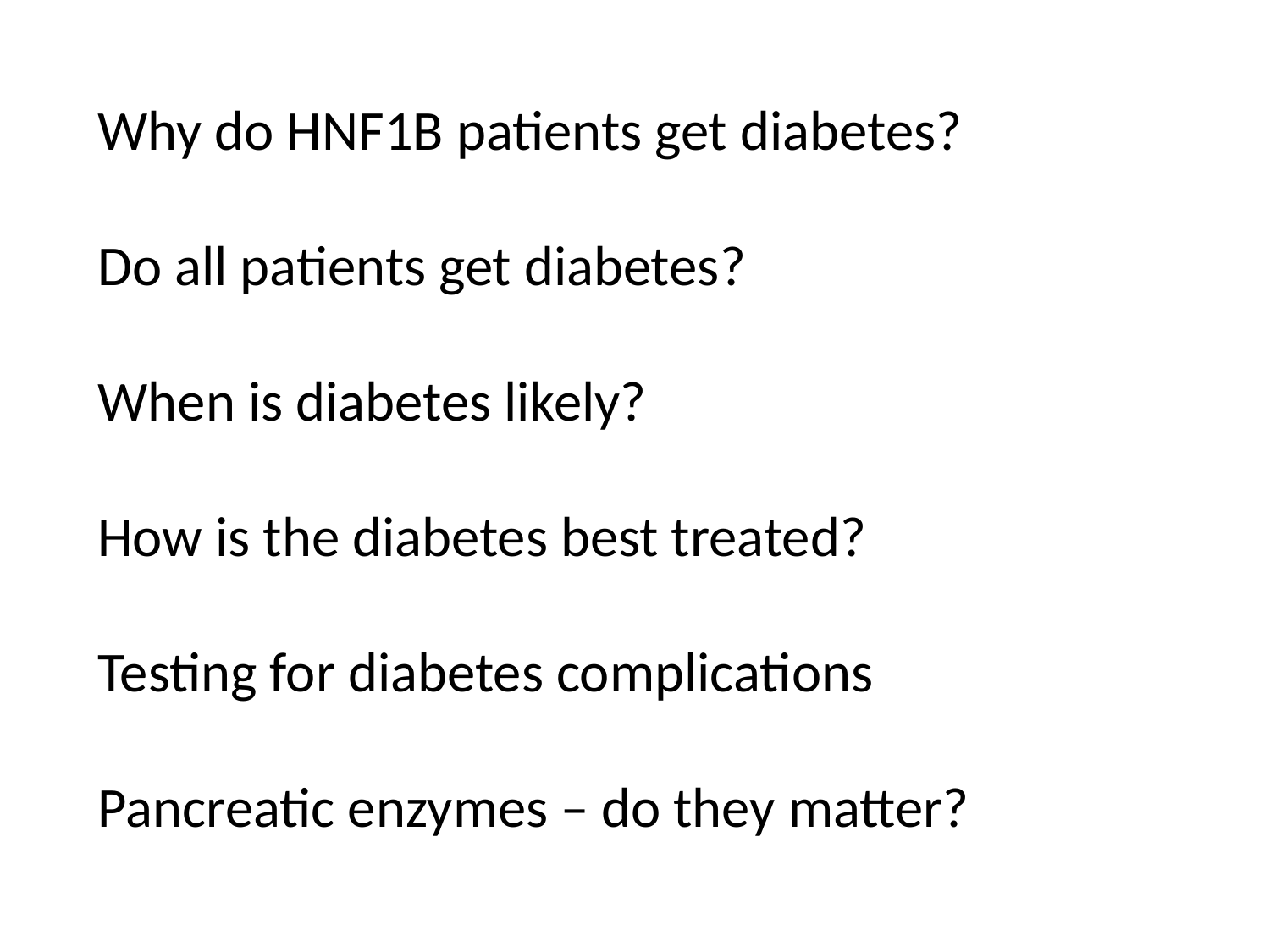

# Why do HNF1B patients get diabetes? Do all patients get diabetes? When is diabetes likely? How is the diabetes best treated? Testing for diabetes complications Pancreatic enzymes – do they matter?